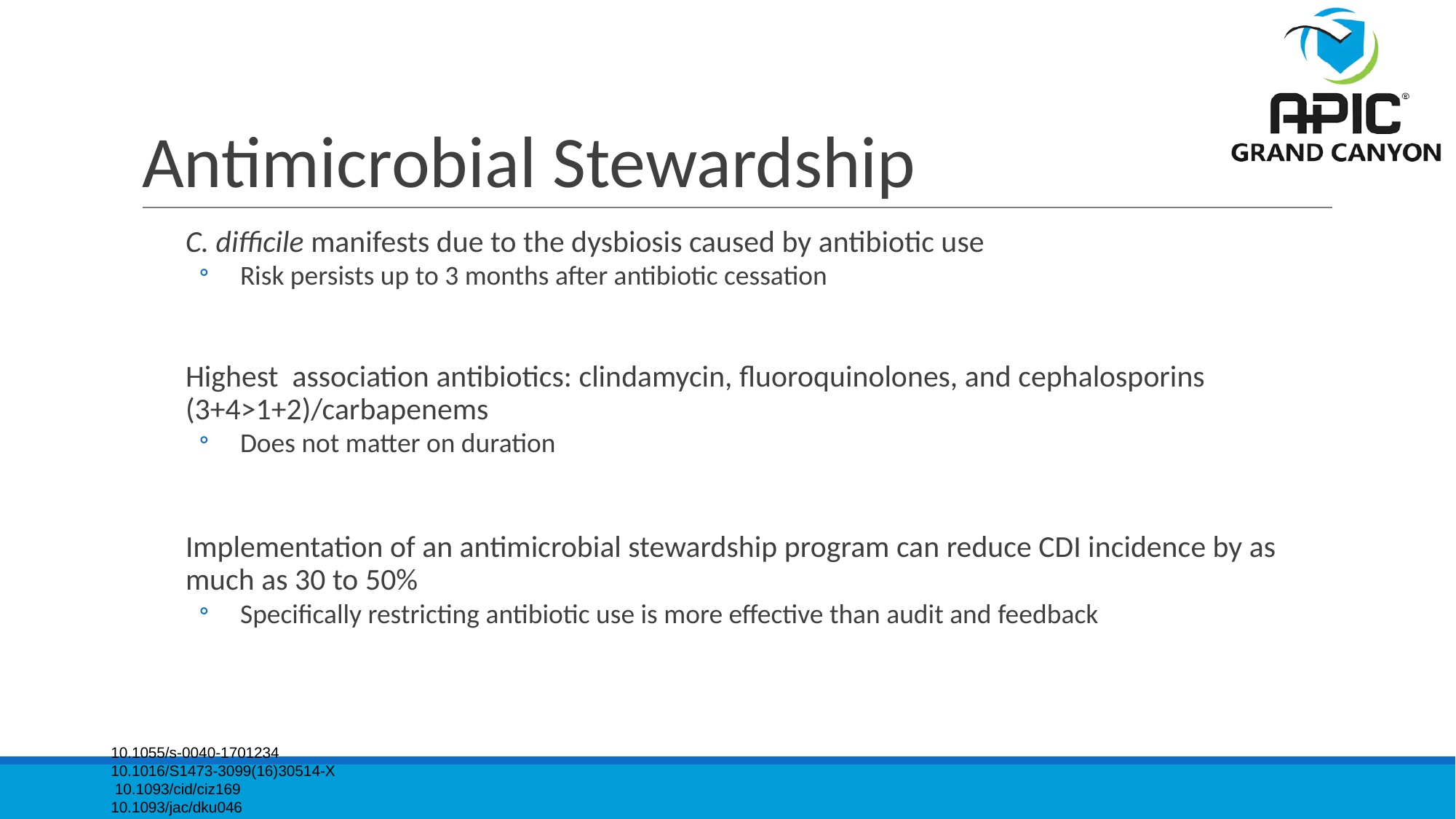

# Antimicrobial Stewardship
C. difficile manifests due to the dysbiosis caused by antibiotic use
Risk persists up to 3 months after antibiotic cessation

Highest  association antibiotics: clindamycin, fluoroquinolones, and cephalosporins (3+4>1+2)/carbapenems
Does not matter on duration

Implementation of an antimicrobial stewardship program can reduce CDI incidence by as much as 30 to 50%
Specifically restricting antibiotic use is more effective than audit and feedback
10.1055/s-0040-1701234
10.1016/S1473-3099(16)30514-X
 10.1093/cid/ciz169
10.1093/jac/dku046